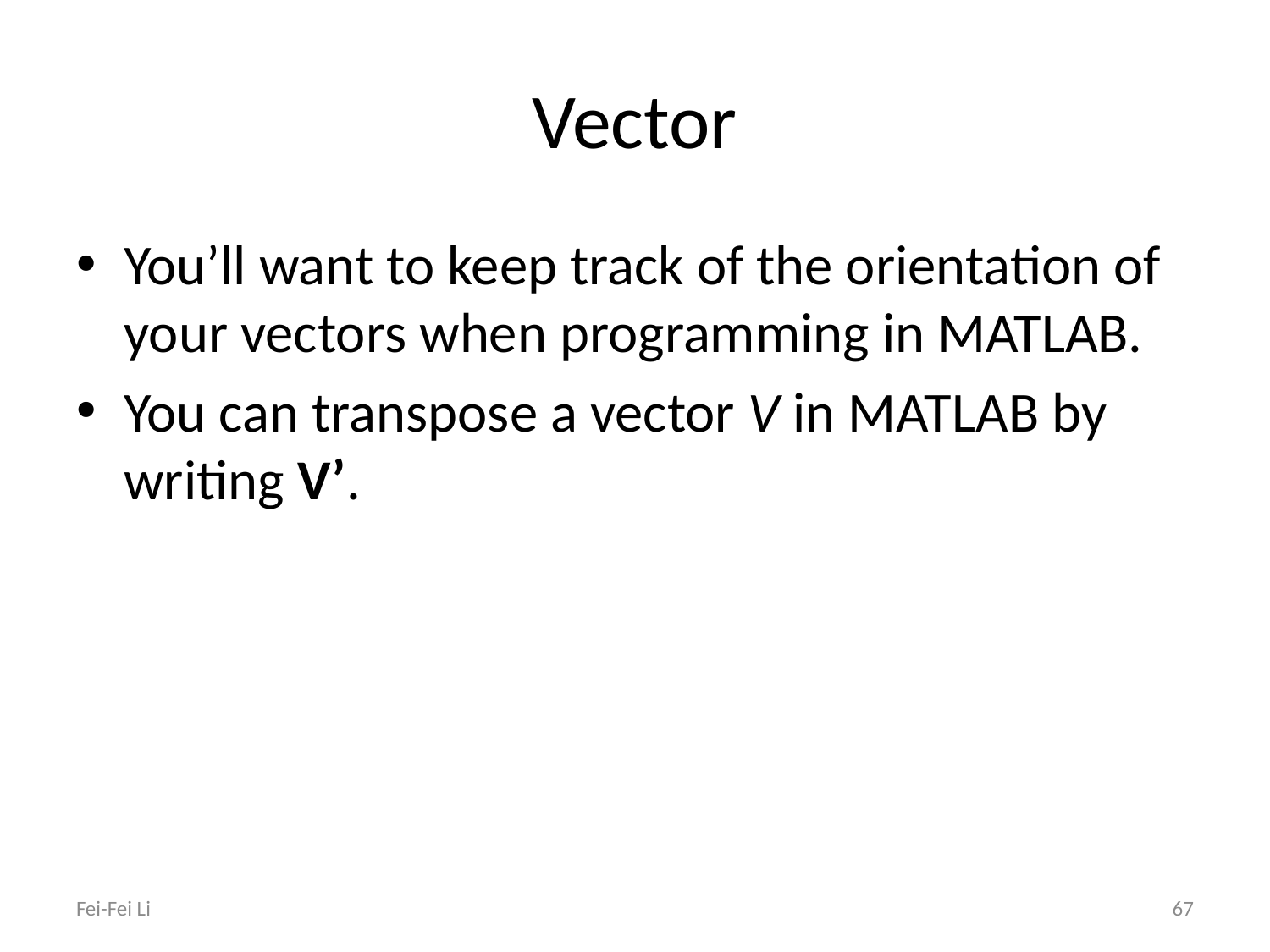

# Vector
You’ll want to keep track of the orientation of your vectors when programming in MATLAB.
You can transpose a vector V in MATLAB by writing V’.
Fei-Fei Li
67